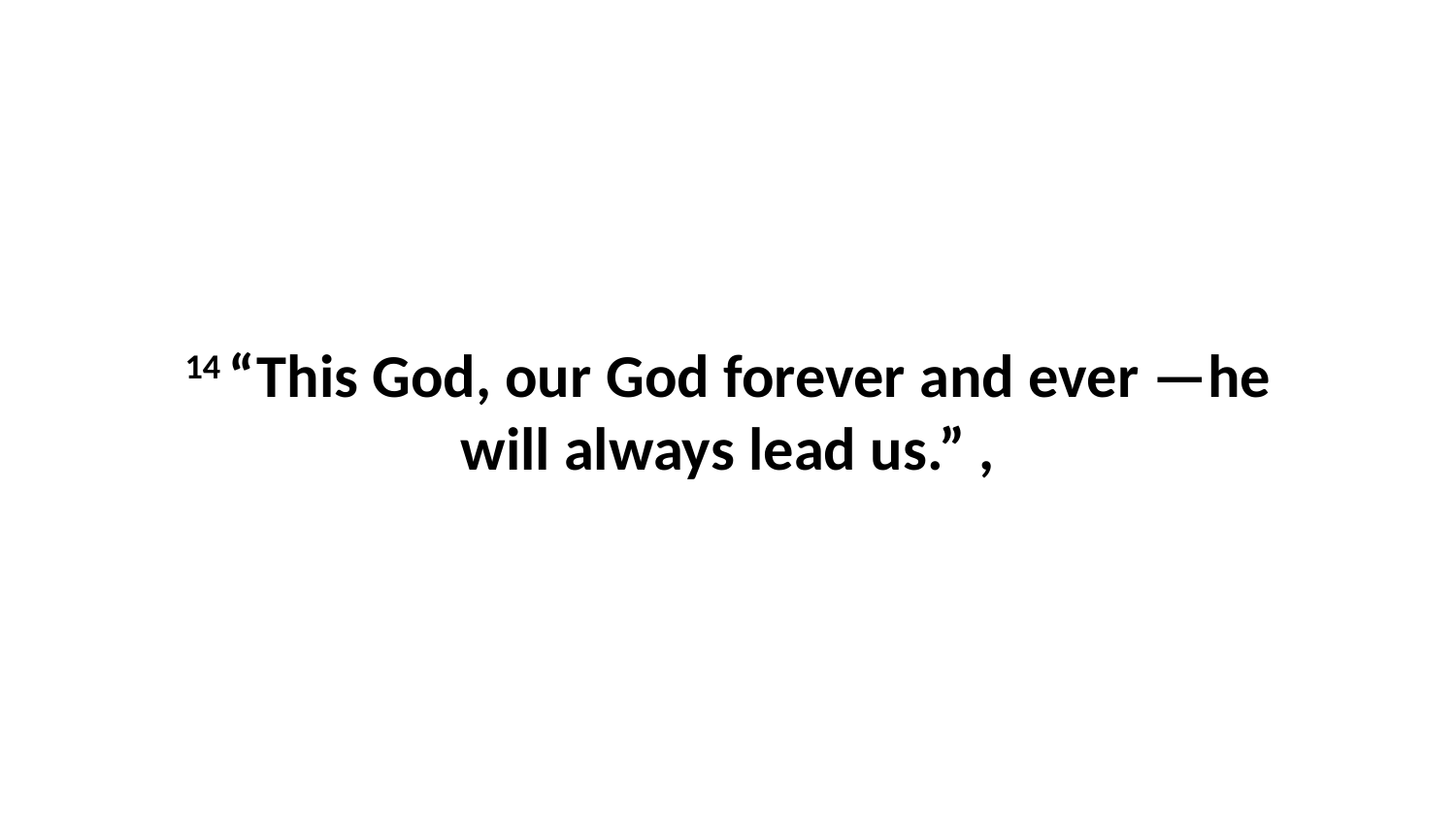

14 “This God, our God forever and ever —he will always lead us.” ,